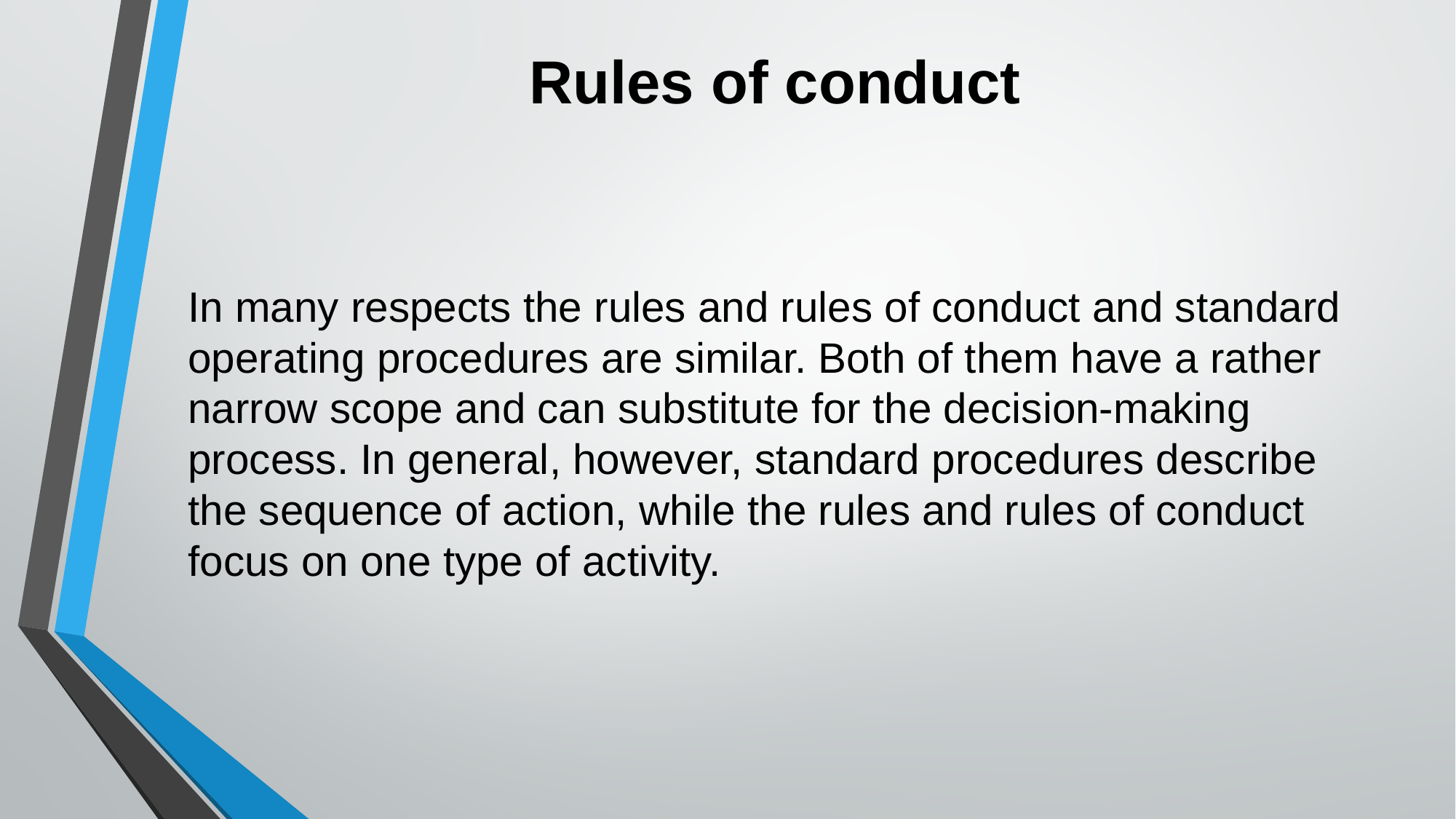

# Rules of conduct
In many respects the rules and rules of conduct and standard operating procedures are similar. Both of them have a rather narrow scope and can substitute for the decision-making process. In general, however, standard procedures describe the sequence of action, while the rules and rules of conduct focus on one type of activity.